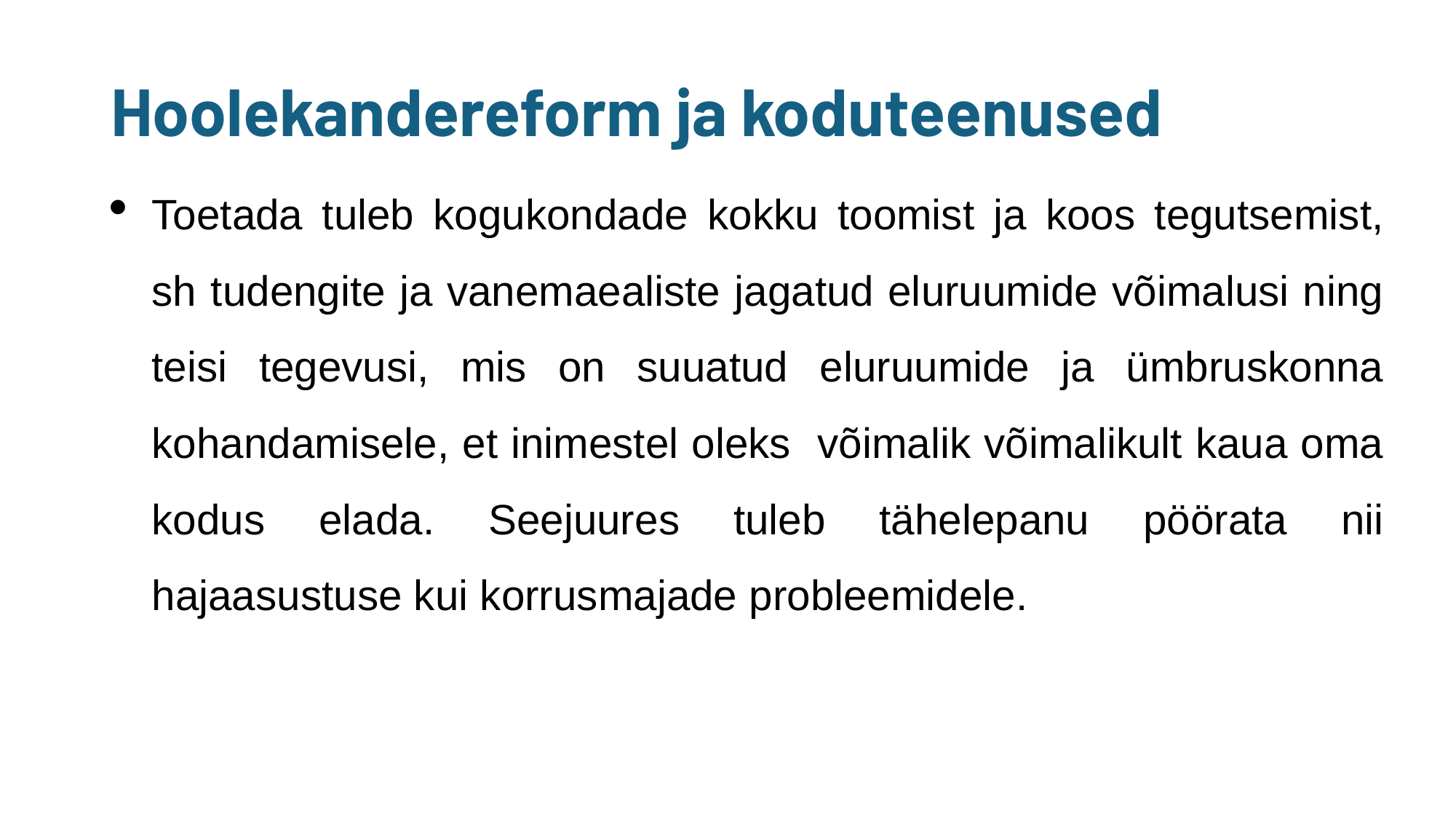

# Hoolekandereform ja koduteenused
Toetada tuleb kogukondade kokku toomist ja koos tegutsemist, sh tudengite ja vanemaealiste jagatud eluruumide võimalusi ning teisi tegevusi, mis on suuatud eluruumide ja ümbruskonna kohandamisele, et inimestel oleks  võimalik võimalikult kaua oma kodus elada. Seejuures tuleb tähelepanu pöörata nii hajaasustuse kui korrusmajade probleemidele.